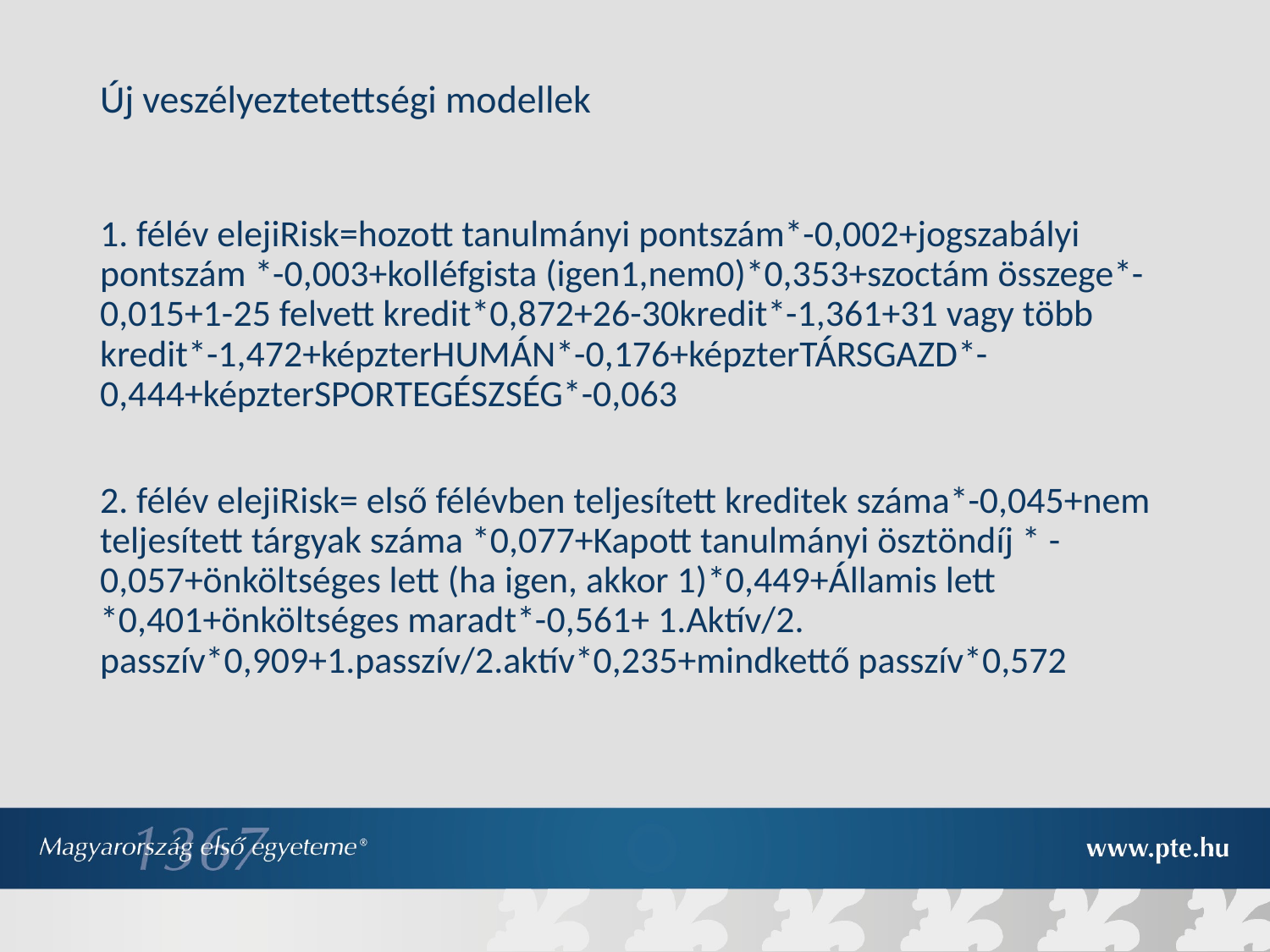

# Új veszélyeztetettségi modellek

1. félév elejiRisk=hozott tanulmányi pontszám*-0,002+jogszabályi pontszám *-0,003+kolléfgista (igen1,nem0)*0,353+szoctám összege*-0,015+1-25 felvett kredit*0,872+26-30kredit*-1,361+31 vagy több kredit*-1,472+képzterHUMÁN*-0,176+képzterTÁRSGAZD*-0,444+képzterSPORTEGÉSZSÉG*-0,063

2. félév elejiRisk= első félévben teljesített kreditek száma*-0,045+nem teljesített tárgyak száma *0,077+Kapott tanulmányi ösztöndíj * -0,057+önköltséges lett (ha igen, akkor 1)*0,449+Államis lett *0,401+önköltséges maradt*-0,561+ 1.Aktív/2. passzív*0,909+1.passzív/2.aktív*0,235+mindkettő passzív*0,572